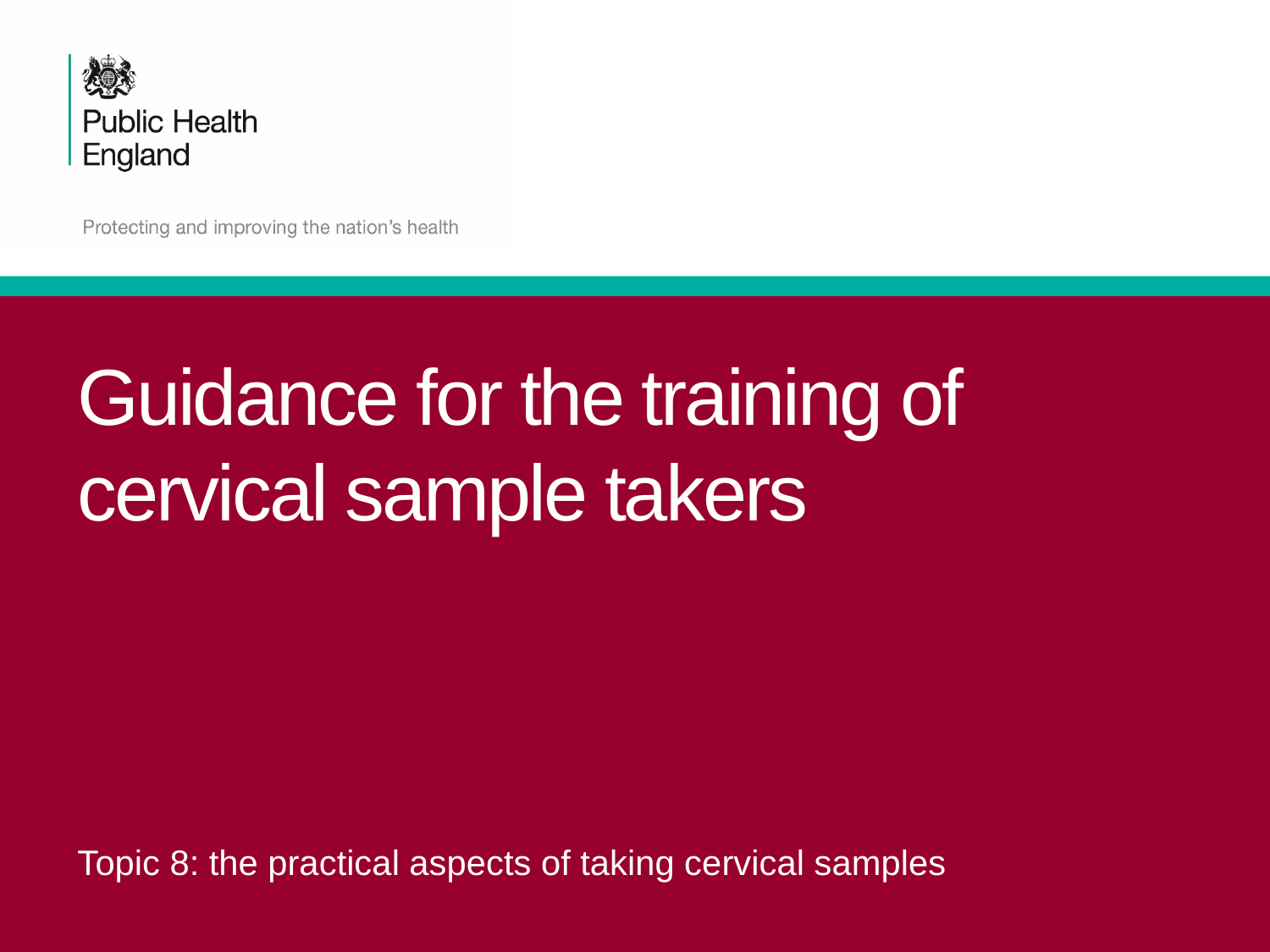

# Guidance for the training of cervical sample takers
Topic 8: the practical aspects of taking cervical samples